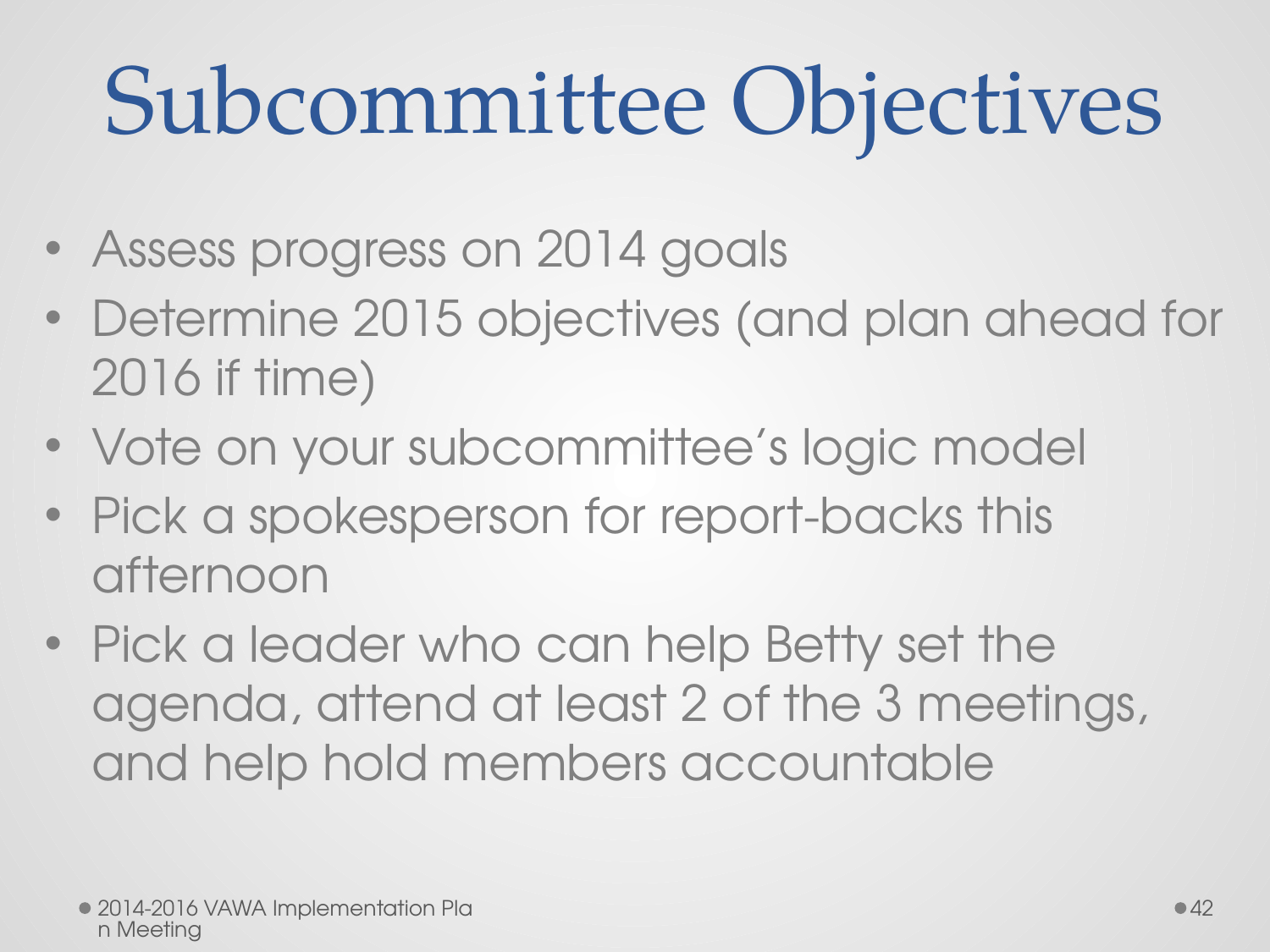

# Subcommittee Objectives
Assess progress on 2014 goals
Determine 2015 objectives (and plan ahead for 2016 if time)
Vote on your subcommittee’s logic model
Pick a spokesperson for report-backs this afternoon
Pick a leader who can help Betty set the agenda, attend at least 2 of the 3 meetings, and help hold members accountable

2014-2016 VAWA Implementation Plan Meeting
42